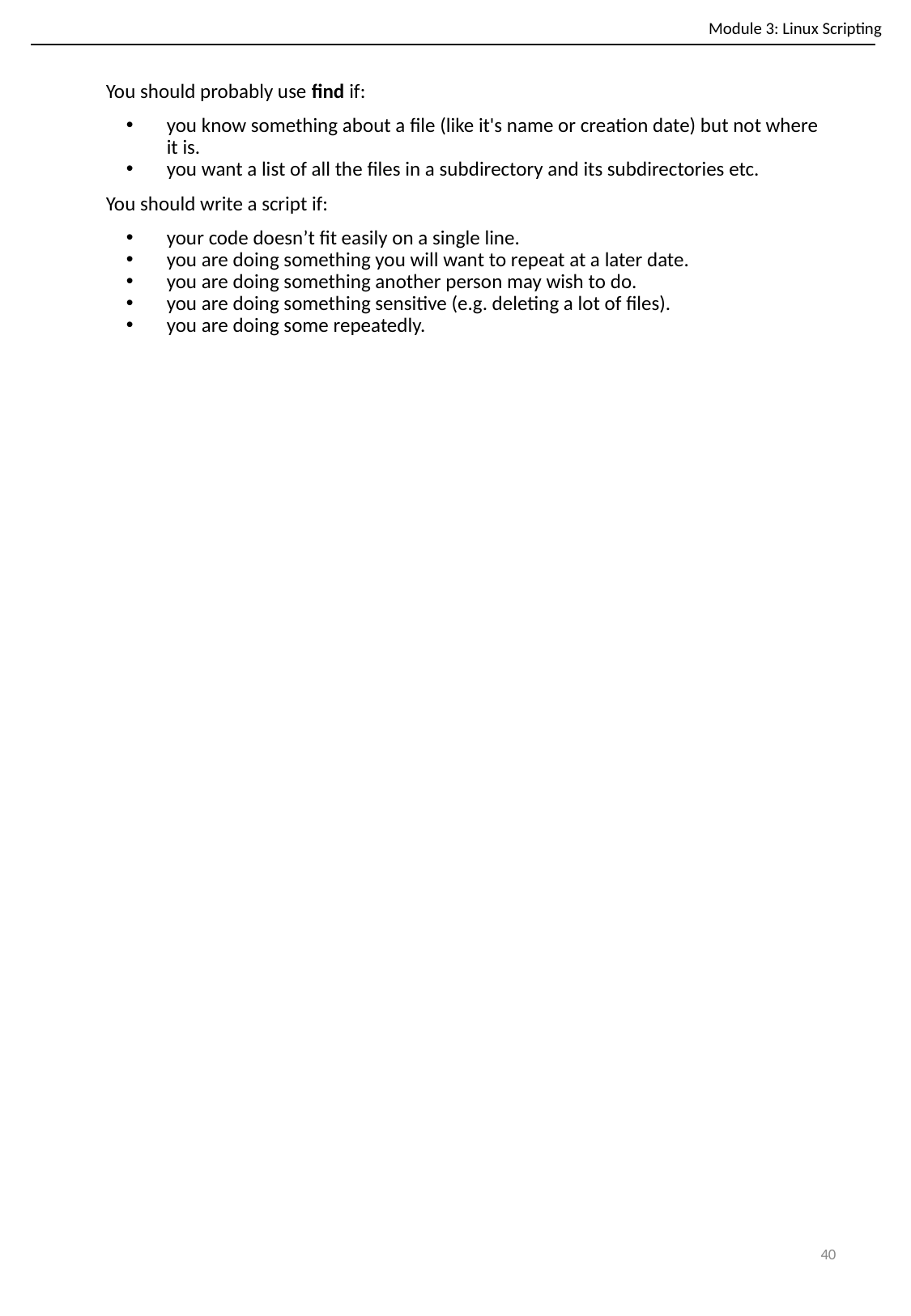

Module 3: Linux Scripting
You should probably use find if:
you know something about a file (like it's name or creation date) but not where it is.
you want a list of all the files in a subdirectory and its subdirectories etc.
You should write a script if:
your code doesn’t fit easily on a single line.
you are doing something you will want to repeat at a later date.
you are doing something another person may wish to do.
you are doing something sensitive (e.g. deleting a lot of files).
you are doing some repeatedly.
40